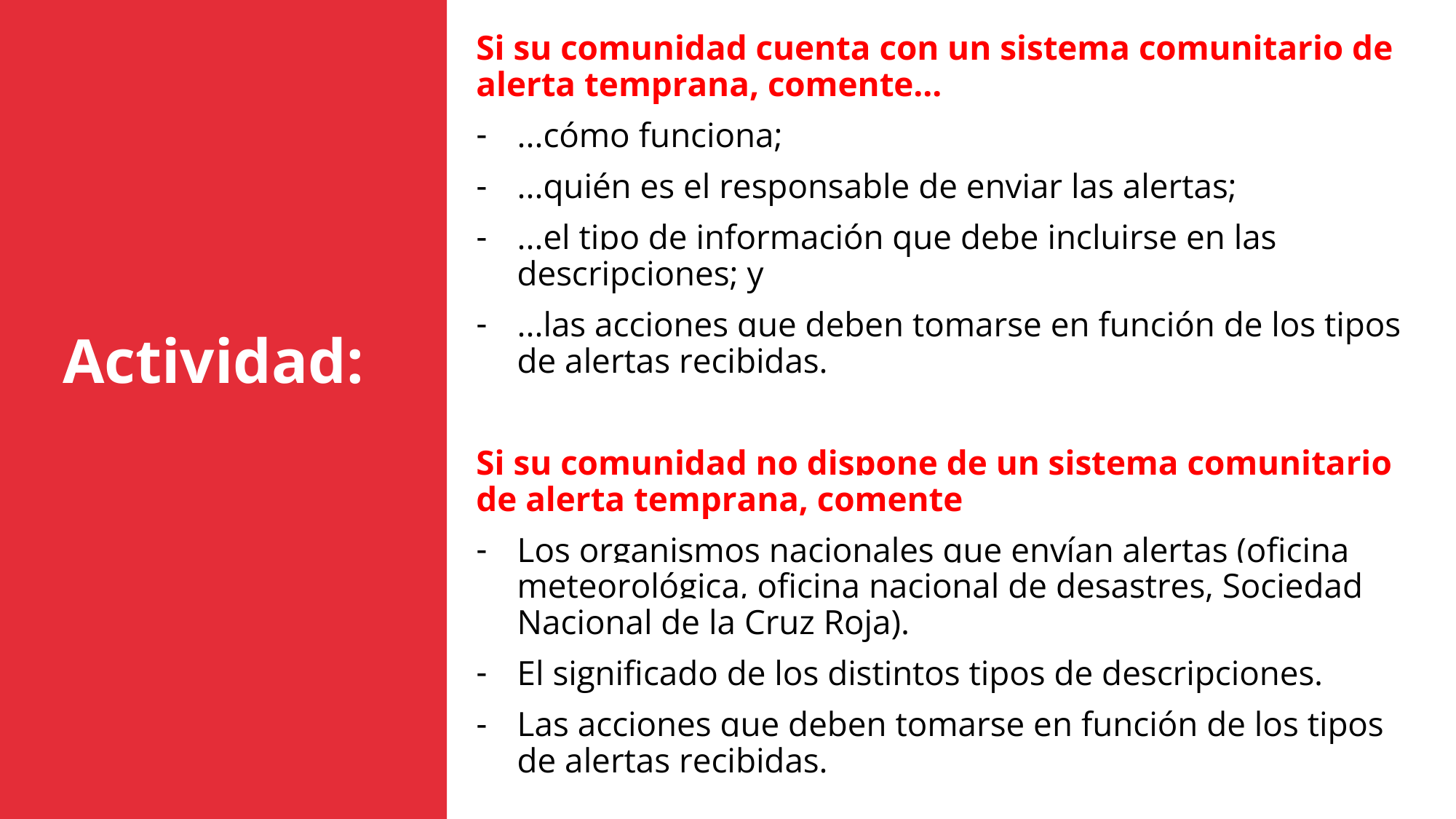

Si su comunidad cuenta con un sistema comunitario de alerta temprana, comente...
...cómo funciona;
...quién es el responsable de enviar las alertas;
...el tipo de información que debe incluirse en las descripciones; y
...las acciones que deben tomarse en función de los tipos de alertas recibidas.

Si su comunidad no dispone de un sistema comunitario de alerta temprana, comente
Los organismos nacionales que envían alertas (oficina meteorológica, oficina nacional de desastres, Sociedad Nacional de la Cruz Roja).
El significado de los distintos tipos de descripciones.
Las acciones que deben tomarse en función de los tipos de alertas recibidas.

Actividad: